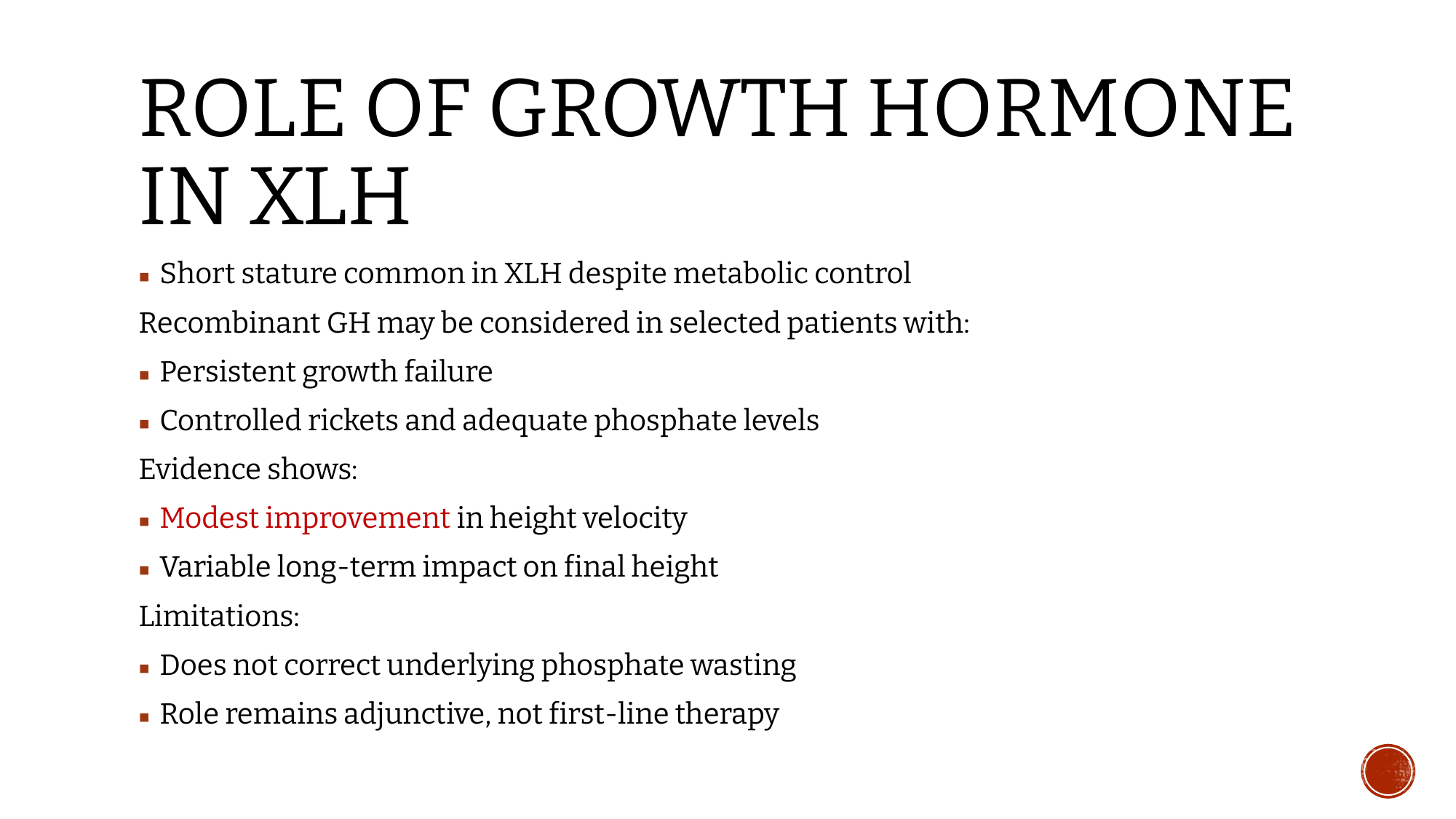

# ROLE OF GROWTH HORMONE IN XLH
Short stature common in XLH despite metabolic control
Recombinant GH may be considered in selected patients with:
Persistent growth failure
Controlled rickets and adequate phosphate levels
Evidence shows:
Modest improvement in height velocity
Variable long-term impact on final height
Limitations:
Does not correct underlying phosphate wasting
Role remains adjunctive, not first-line therapy